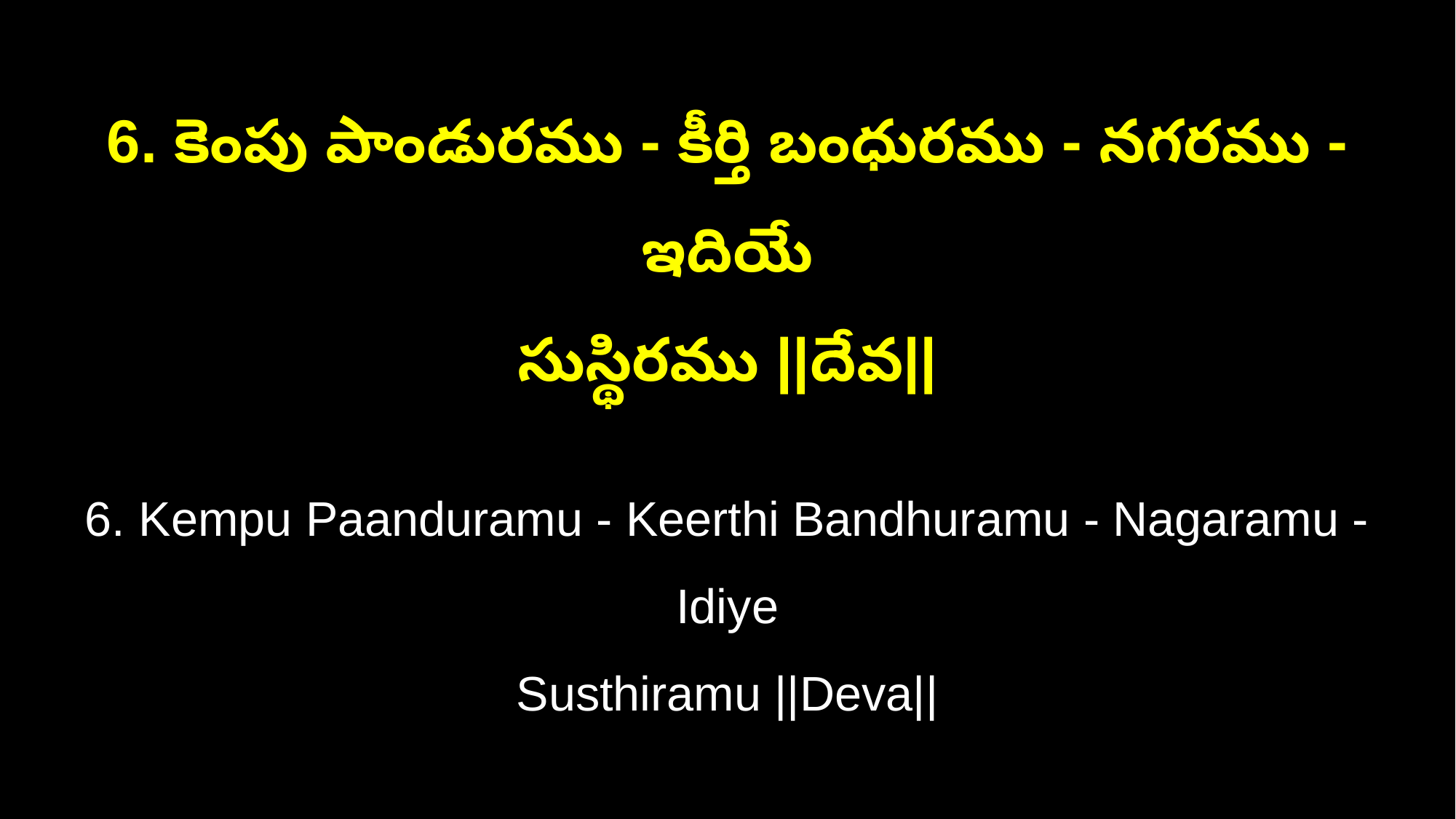

6. కెంపు పాండురము - కీర్తి బంధురము - నగరము - ఇదియే
సుస్థిరము ||దేవ||
6. Kempu Paanduramu - Keerthi Bandhuramu - Nagaramu - Idiye
Susthiramu ||Deva||